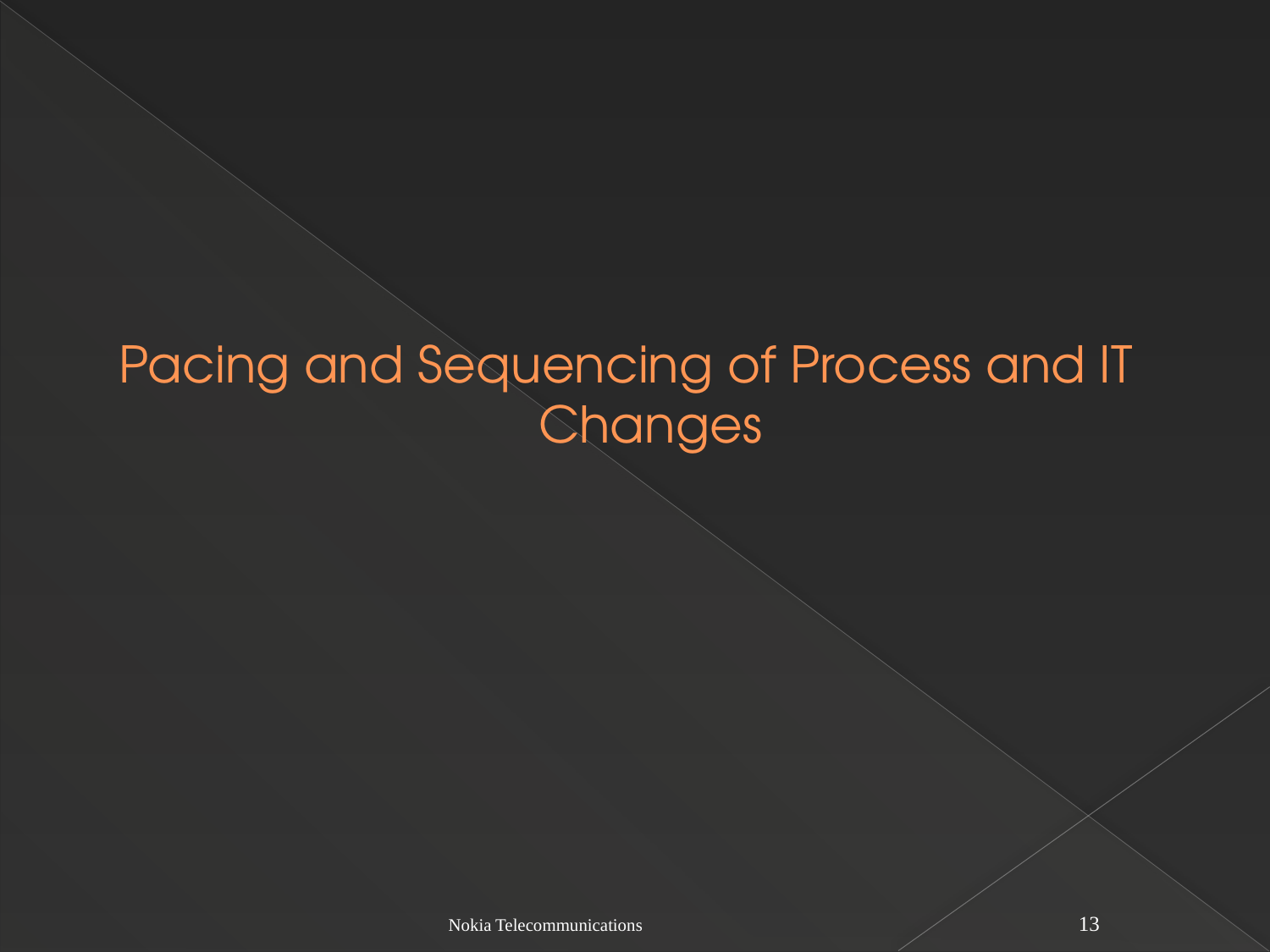

# Pacing and Sequencing of Process and IT Changes
Nokia Telecommunications
13